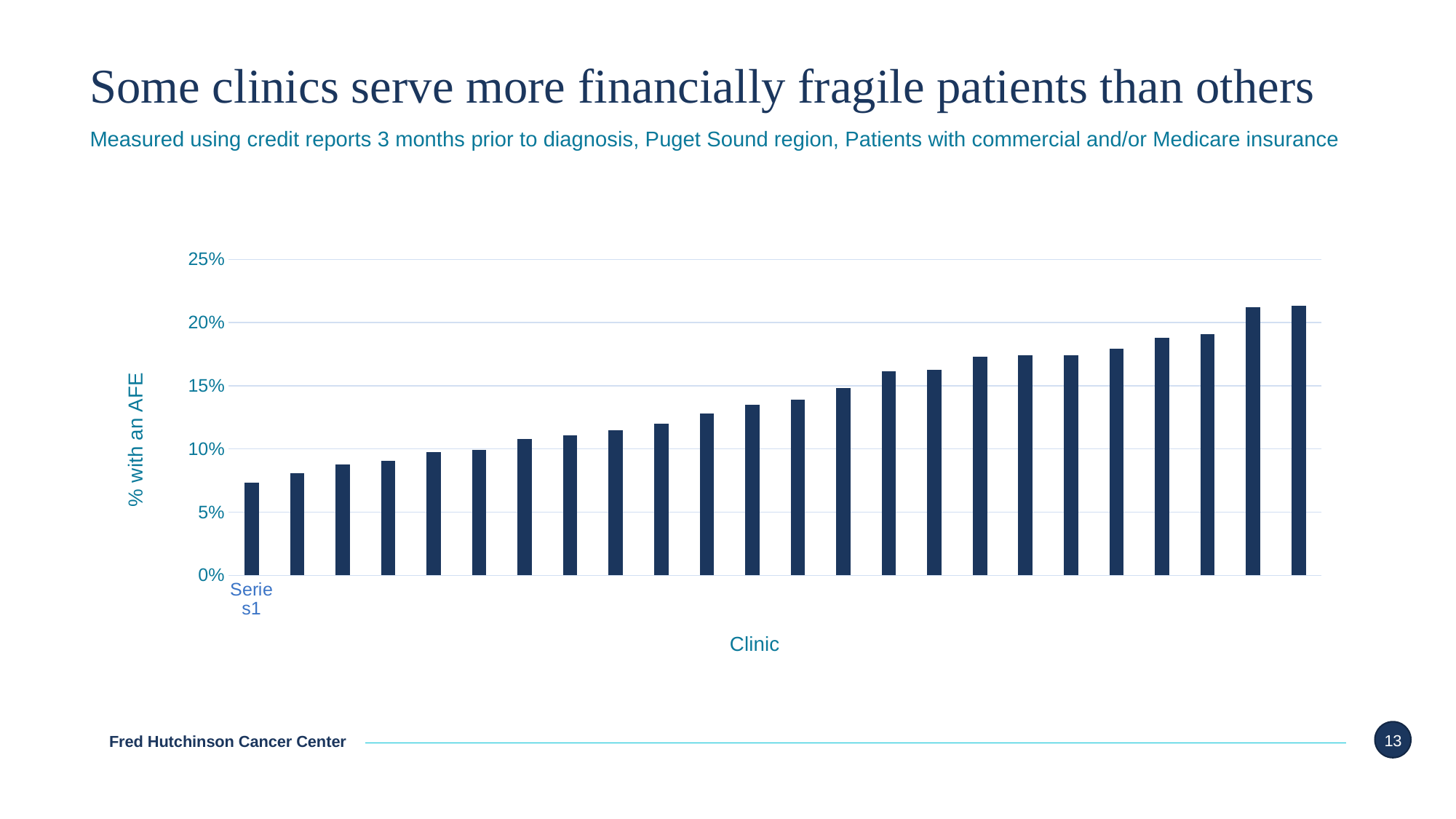

# Some clinics serve more financially fragile patients than others
Measured using credit reports 3 months prior to diagnosis, Puget Sound region, Patients with commercial and/or Medicare insurance

### Chart

| Category | Clinic |
|---|---|
|  | 0.0734 |
|  | 0.0806 |
|  | 0.088 |
|  | 0.0906 |
|  | 0.0976 |
|  | 0.0992 |
|  | 0.1077 |
|  | 0.1107 |
|  | 0.115 |
|  | 0.1202 |
|  | 0.1283 |
|  | 0.1348 |
|  | 0.139 |
|  | 0.1481 |
|  | 0.1614 |
|  | 0.1626 |
|  | 0.173 |
|  | 0.1741 |
|  | 0.1743 |
|  | 0.1792 |
|  | 0.1879 |
|  | 0.1909 |
|  | 0.2122 |
|  | 0.2133 |
13